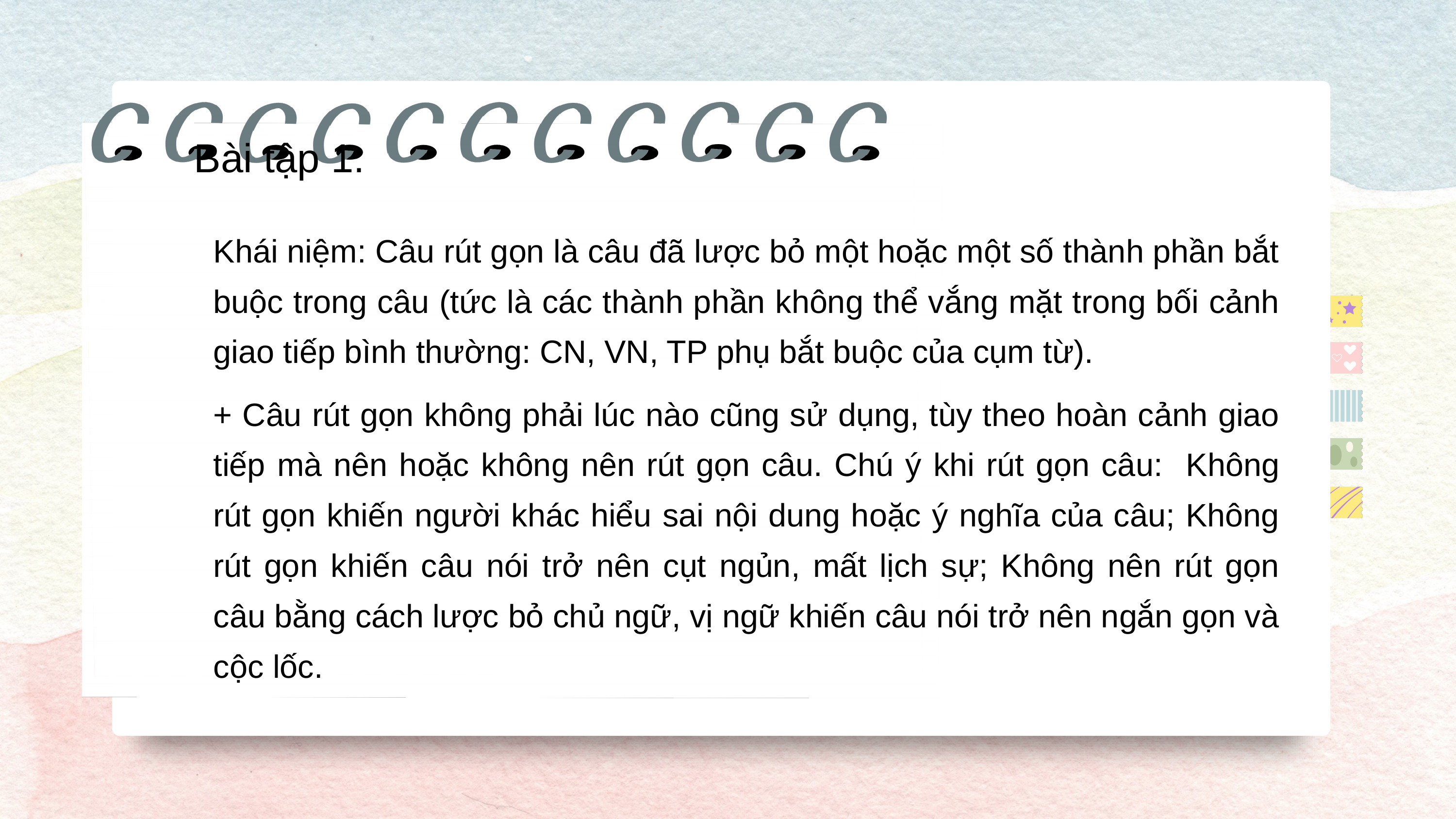

Bài tập 1:
Khái niệm: Câu rút gọn là câu đã lược bỏ một hoặc một số thành phần bắt buộc trong câu (tức là các thành phần không thể vắng mặt trong bối cảnh giao tiếp bình thường: CN, VN, TP phụ bắt buộc của cụm từ).
+ Câu rút gọn không phải lúc nào cũng sử dụng, tùy theo hoàn cảnh giao tiếp mà nên hoặc không nên rút gọn câu. Chú ý khi rút gọn câu:  Không rút gọn khiến người khác hiểu sai nội dung hoặc ý nghĩa của câu; Không rút gọn khiến câu nói trở nên cụt ngủn, mất lịch sự; Không nên rút gọn câu bằng cách lược bỏ chủ ngữ, vị ngữ khiến câu nói trở nên ngắn gọn và cộc lốc.